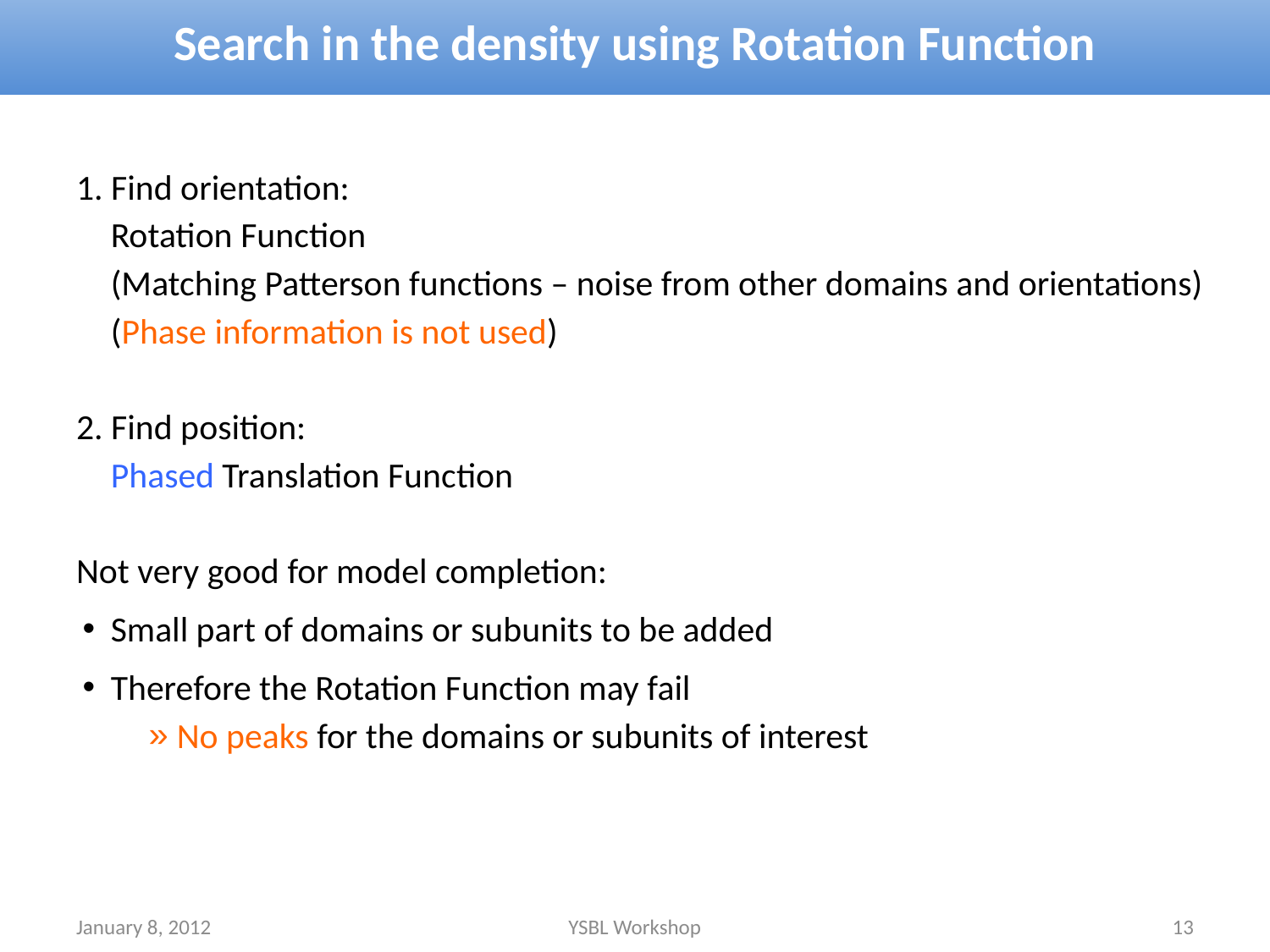

# Search in the density using Rotation Function

1. Find orientation:
Rotation Function
(Matching Patterson functions – noise from other domains and orientations)
(Phase information is not used)

2. Find position:
Phased Translation Function

Not very good for model completion:
Small part of domains or subunits to be added
Therefore the Rotation Function may fail
No peaks for the domains or subunits of interest
January 8, 2012
YSBL Workshop
13